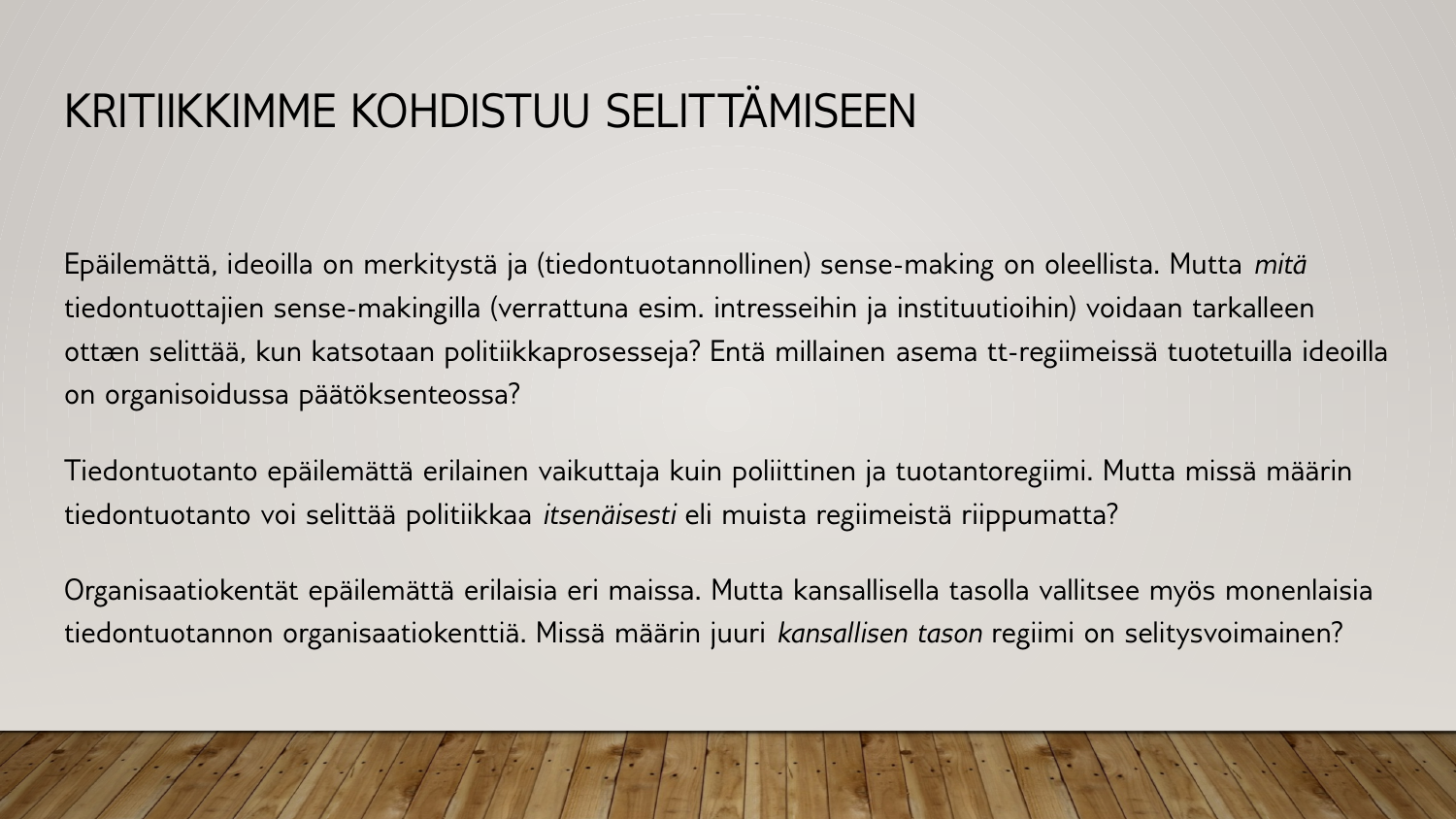

# Kritiikkimme kohdistuu selittämiseen
Epäilemättä, ideoilla on merkitystä ja (tiedontuotannollinen) sense-making on oleellista. Mutta mitä tiedontuottajien sense-makingilla (verrattuna esim. intresseihin ja instituutioihin) voidaan tarkalleen ottaen selittää, kun katsotaan politiikkaprosesseja? Entä millainen asema tt-regiimeissä tuotetuilla ideoilla on organisoidussa päätöksenteossa?
Tiedontuotanto epäilemättä erilainen vaikuttaja kuin poliittinen ja tuotantoregiimi. Mutta missä määrin tiedontuotanto voi selittää politiikkaa itsenäisesti eli muista regiimeistä riippumatta?
Organisaatiokentät epäilemättä erilaisia eri maissa. Mutta kansallisella tasolla vallitsee myös monenlaisia tiedontuotannon organisaatiokenttiä. Missä määrin juuri kansallisen tason regiimi on selitysvoimainen?